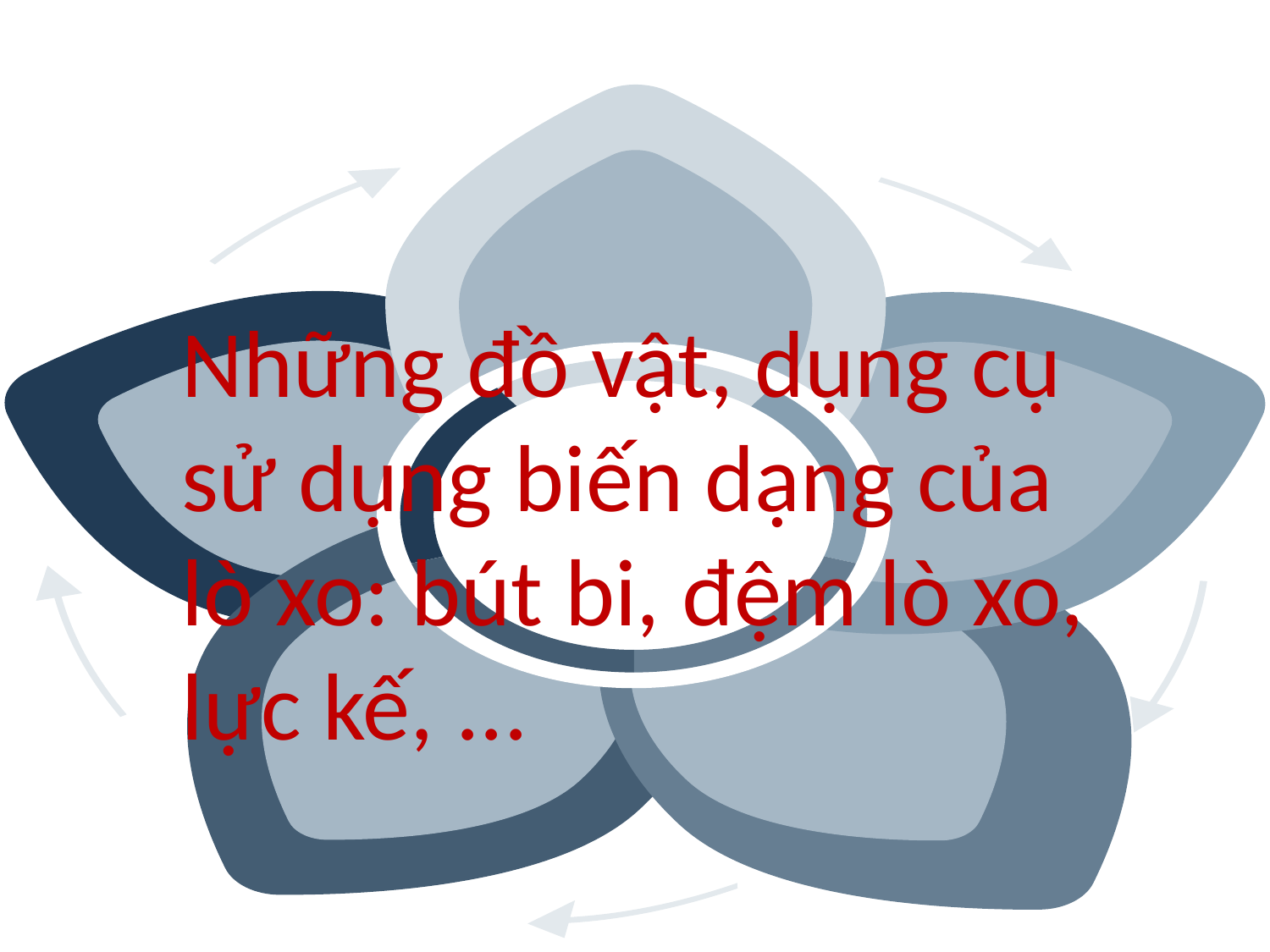

Những đồ vật, dụng cụ sử dụng biến dạng của lò xo: bút bi, đệm lò xo, lực kế, ...